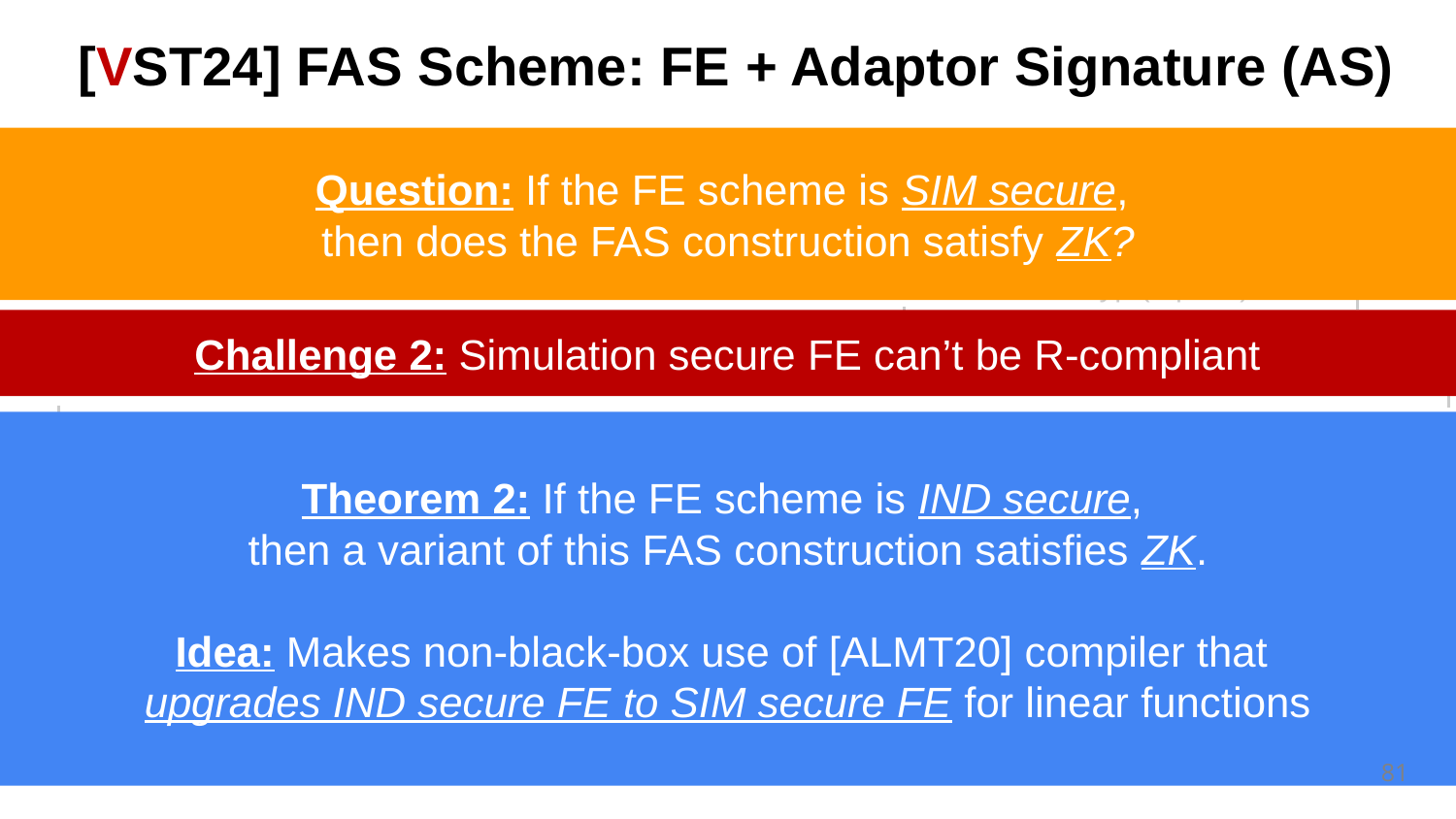

[VST24] FAS Scheme: FE + Adaptor Signature (AS)
Seller
Buyer
Question: If the FE scheme is SIM secure,
then does the FAS construction satisfy ZK?
(pp, X, x, vk)
(pp, X, sk, vk, tx, f)
ad = (mpk, ct, 𝜋)
(mpk, msk) ← FE.Setup(1λ)
ct ← FE.Encrypt(mpk, x)
𝜋: NIZK proof that ct encrypts x
1
Challenge 2: Simulation secure FE can’t be R-compliant
2

Theorem 2: If the FE scheme is IND secure,
then a variant of this FAS construction satisfies ZK.

Idea: Makes non-black-box use of [ALMT20] compiler that
upgrades IND secure FE to SIM secure FE for linear functions
pkf ← FE.PublicKeyGen(mpk, f)
presig ← AS.PreSign(sk, tx, pkf)
f, presig
skf ← FE.KeyGen(msk, f)
sig ← AS.Adapt(presig, skf)
sig
3
skf ← AS.Extract(presig, sig)
f(x) ← FE.Decrypt(skf, ct)
4
81